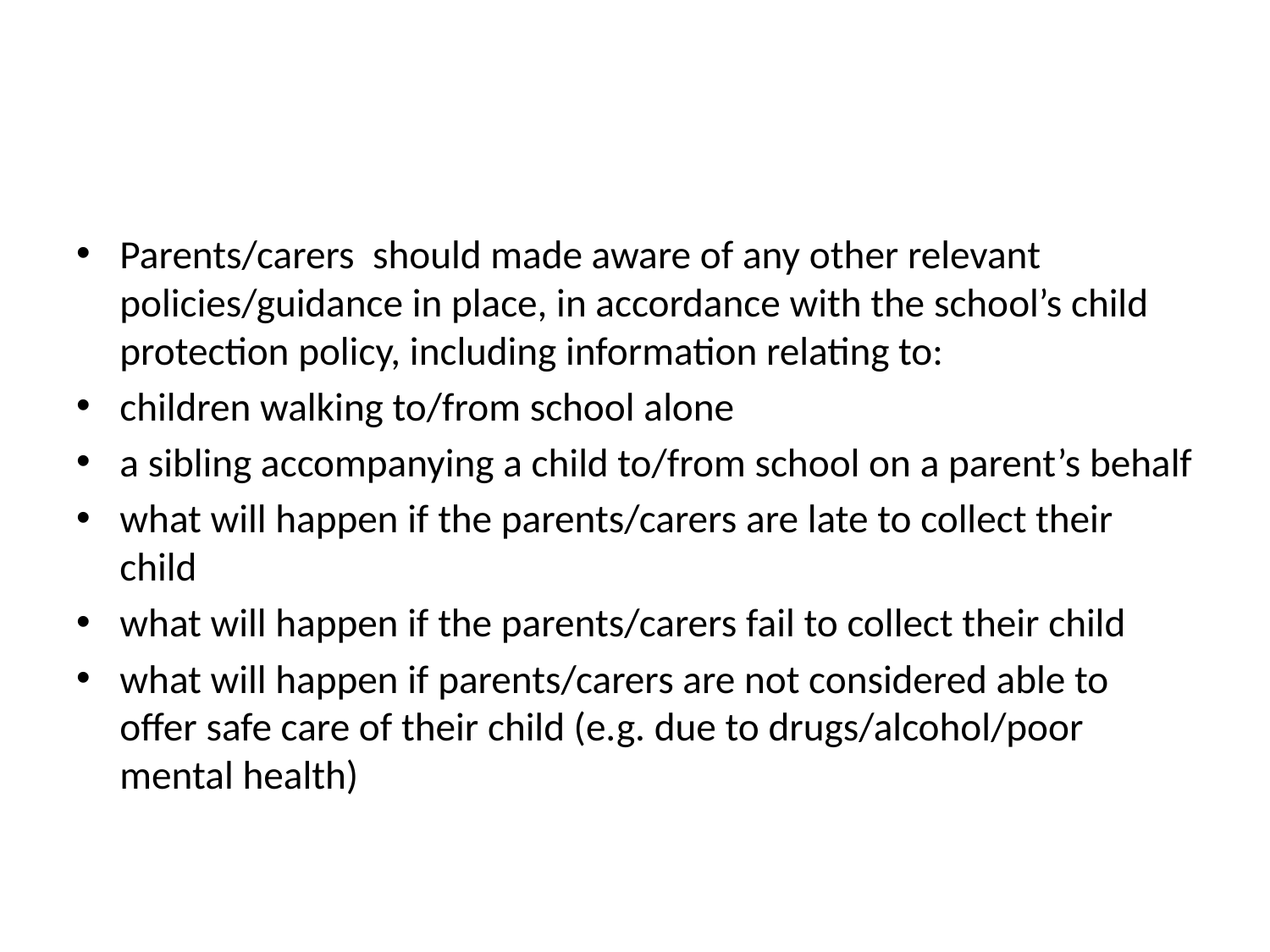

#
Parents/carers  should made aware of any other relevant policies/guidance in place, in accordance with the school’s child protection policy, including information relating to:
children walking to/from school alone
a sibling accompanying a child to/from school on a parent’s behalf
what will happen if the parents/carers are late to collect their child
what will happen if the parents/carers fail to collect their child
what will happen if parents/carers are not considered able to offer safe care of their child (e.g. due to drugs/alcohol/poor mental health)